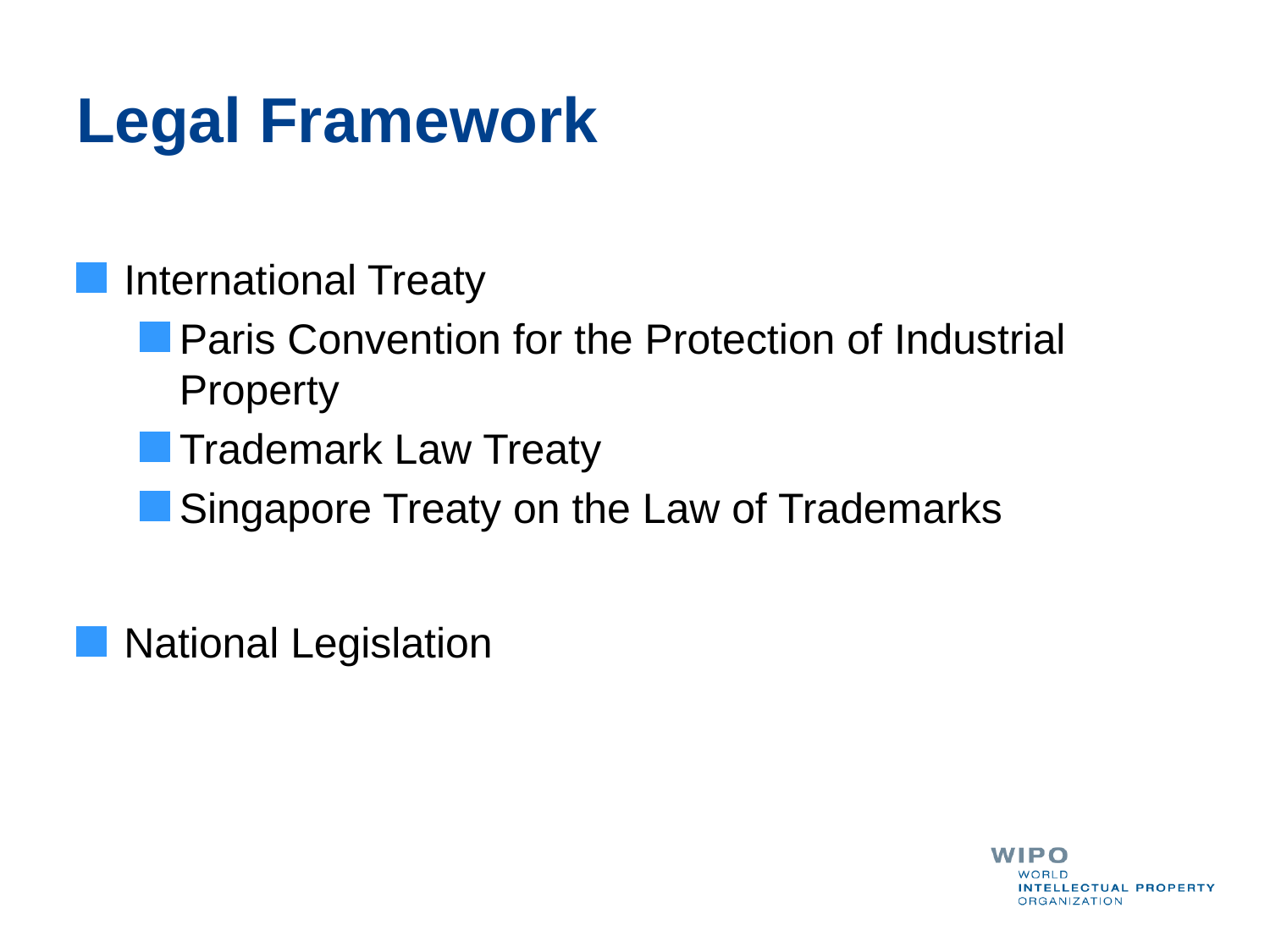

# Legal Framework
International Treaty
Paris Convention for the Protection of Industrial Property
Trademark Law Treaty
Singapore Treaty on the Law of Trademarks

National Legislation